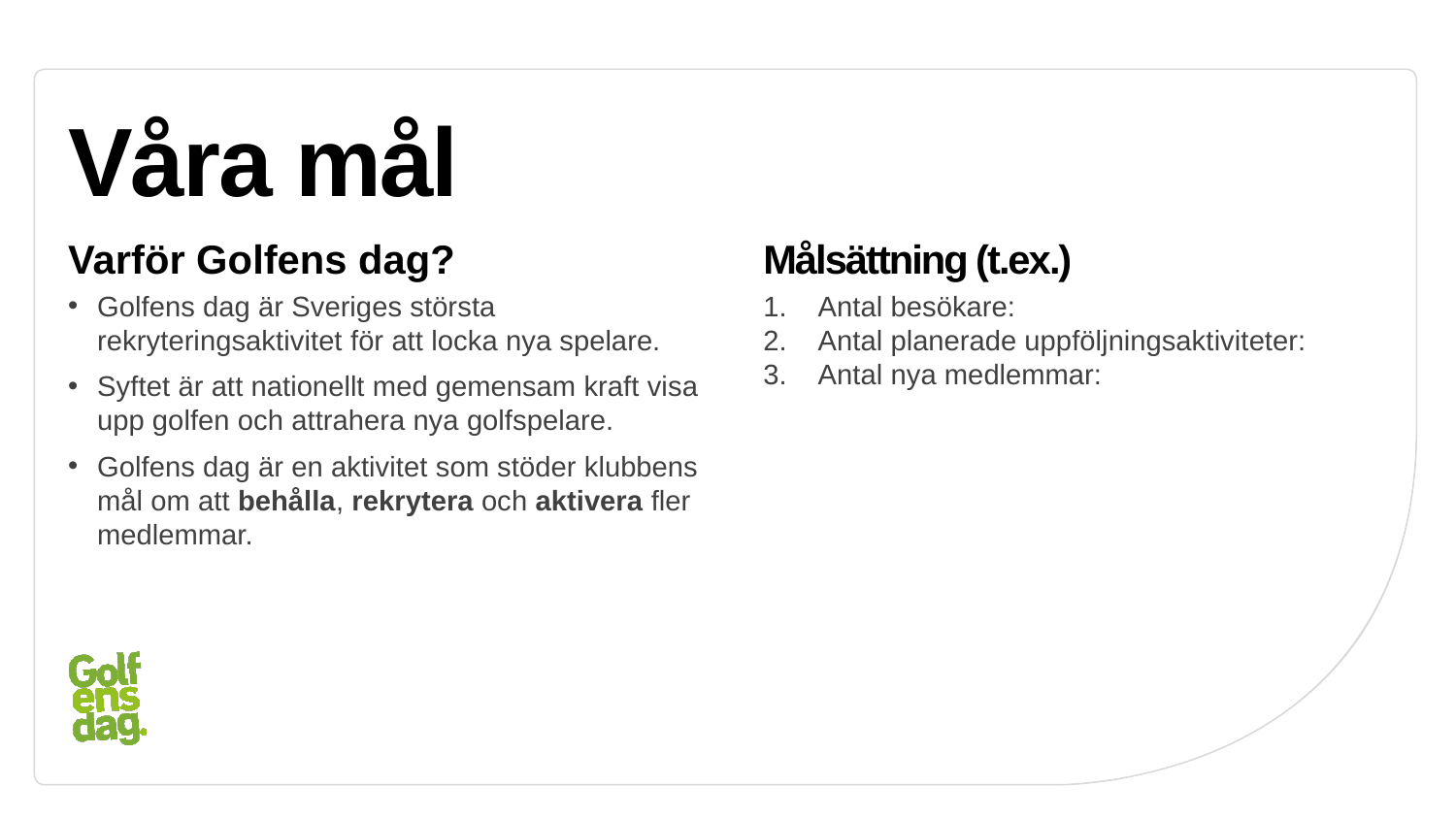

# Våra mål
Målsättning (t.ex.)
Antal besökare:
Antal planerade uppföljningsaktiviteter:
Antal nya medlemmar:

Varför Golfens dag?
Golfens dag är Sveriges största rekryteringsaktivitet för att locka nya spelare.
Syftet är att nationellt med gemensam kraft visa upp golfen och attrahera nya golfspelare.
Golfens dag är en aktivitet som stöder klubbens mål om att behålla, rekrytera och aktivera fler medlemmar.